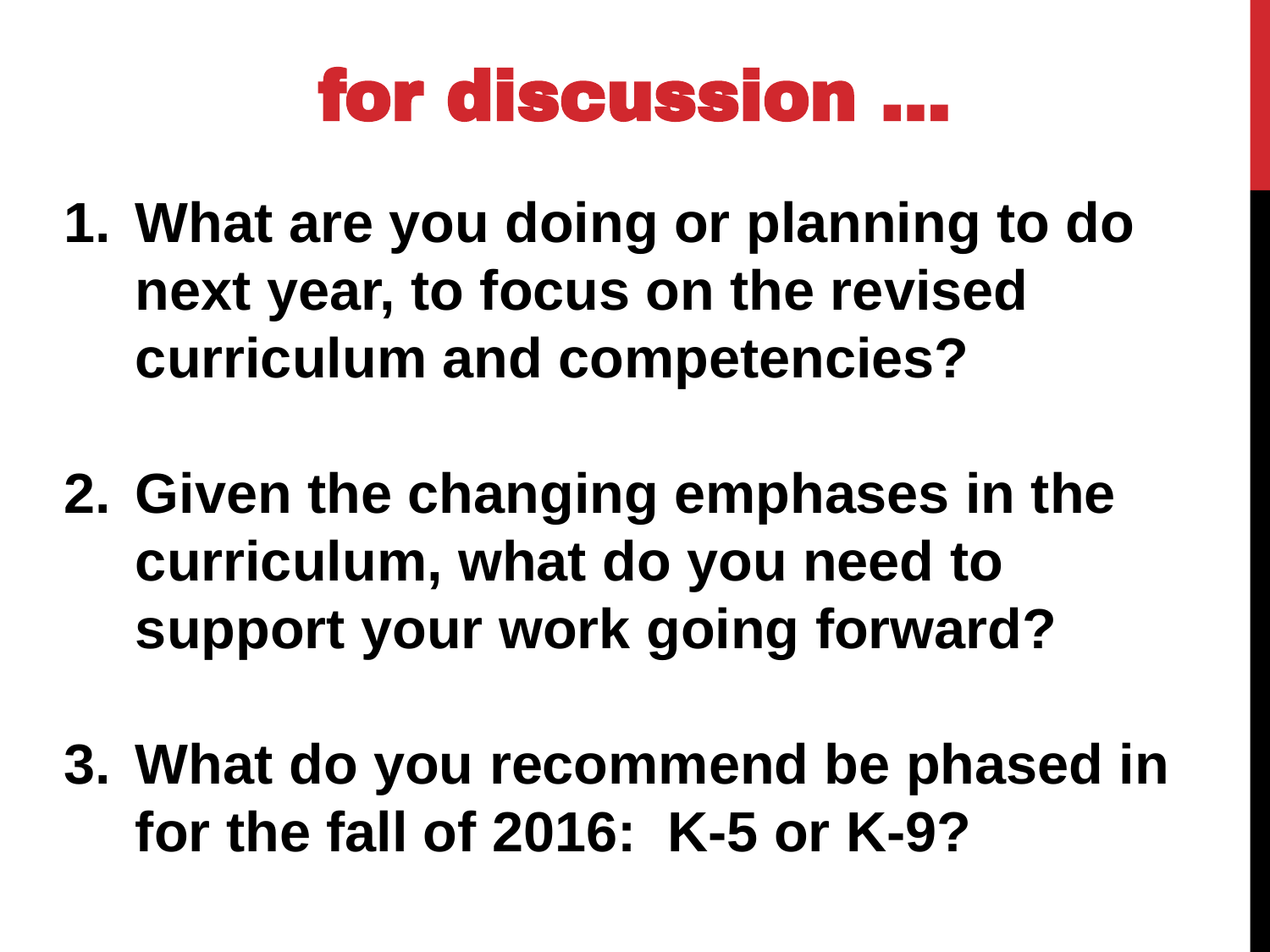

for discussion …

What are you doing or planning to do next year, to focus on the revised curriculum and competencies?

Given the changing emphases in the curriculum, what do you need to support your work going forward?

What do you recommend be phased in for the fall of 2016:  K-5 or K-9?